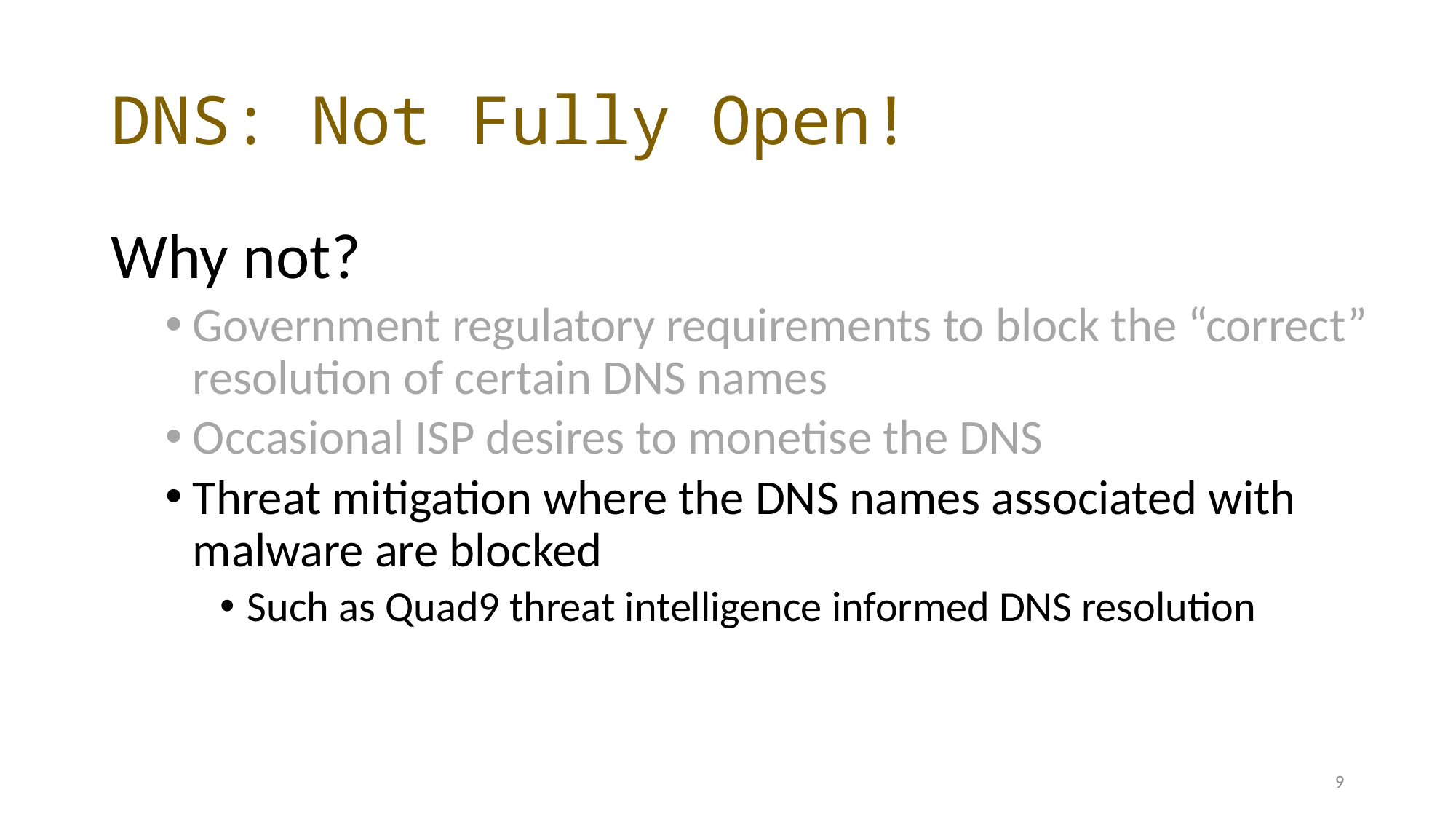

# DNS: Not Fully Open!
Why not?
Government regulatory requirements to block the “correct” resolution of certain DNS names
Occasional ISP desires to monetise the DNS
Threat mitigation where the DNS names associated with malware are blocked
Such as Quad9 threat intelligence informed DNS resolution
9